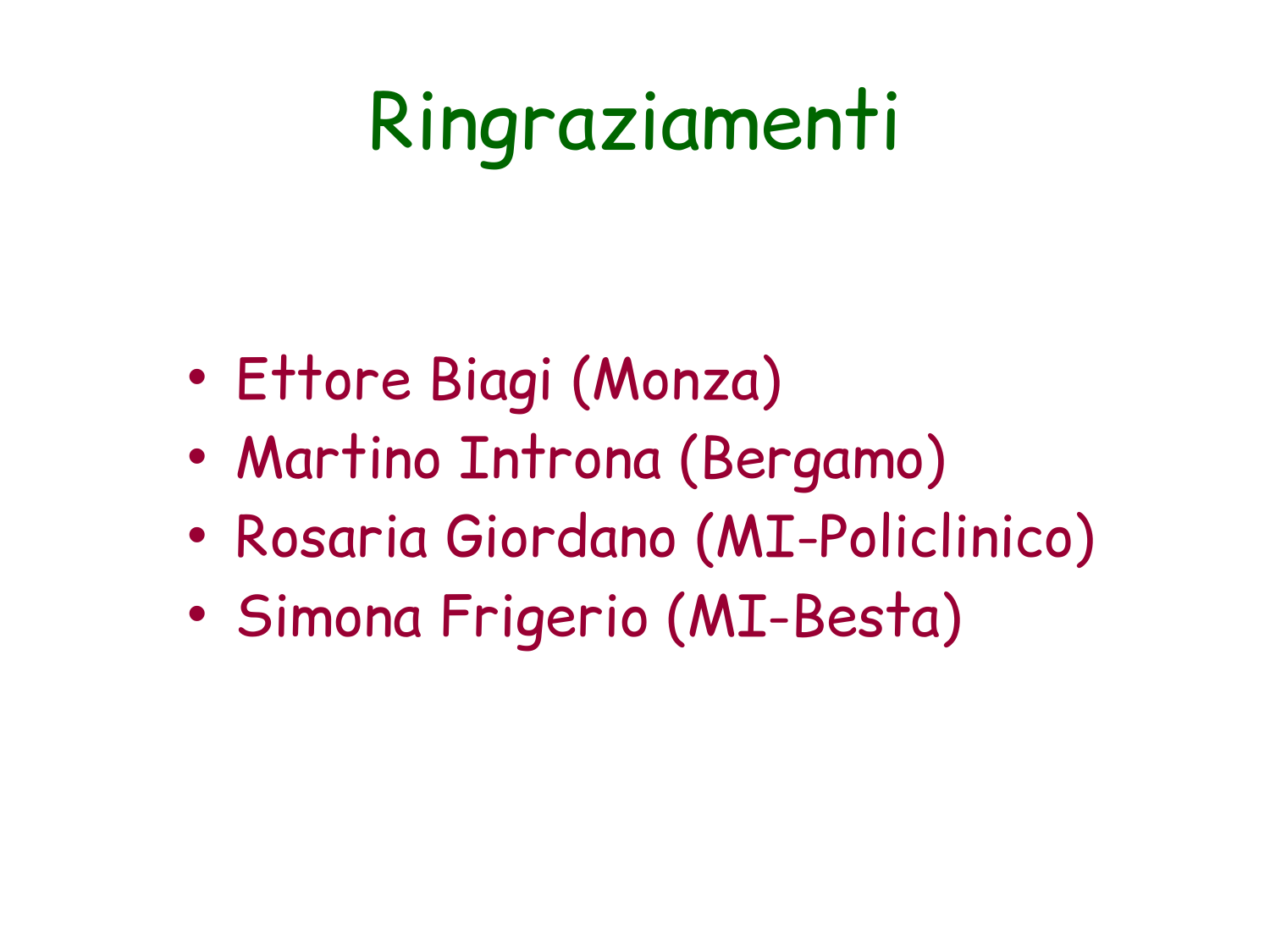

# Ringraziamenti
Ettore Biagi (Monza)
Martino Introna (Bergamo)
Rosaria Giordano (MI-Policlinico)
Simona Frigerio (MI-Besta)